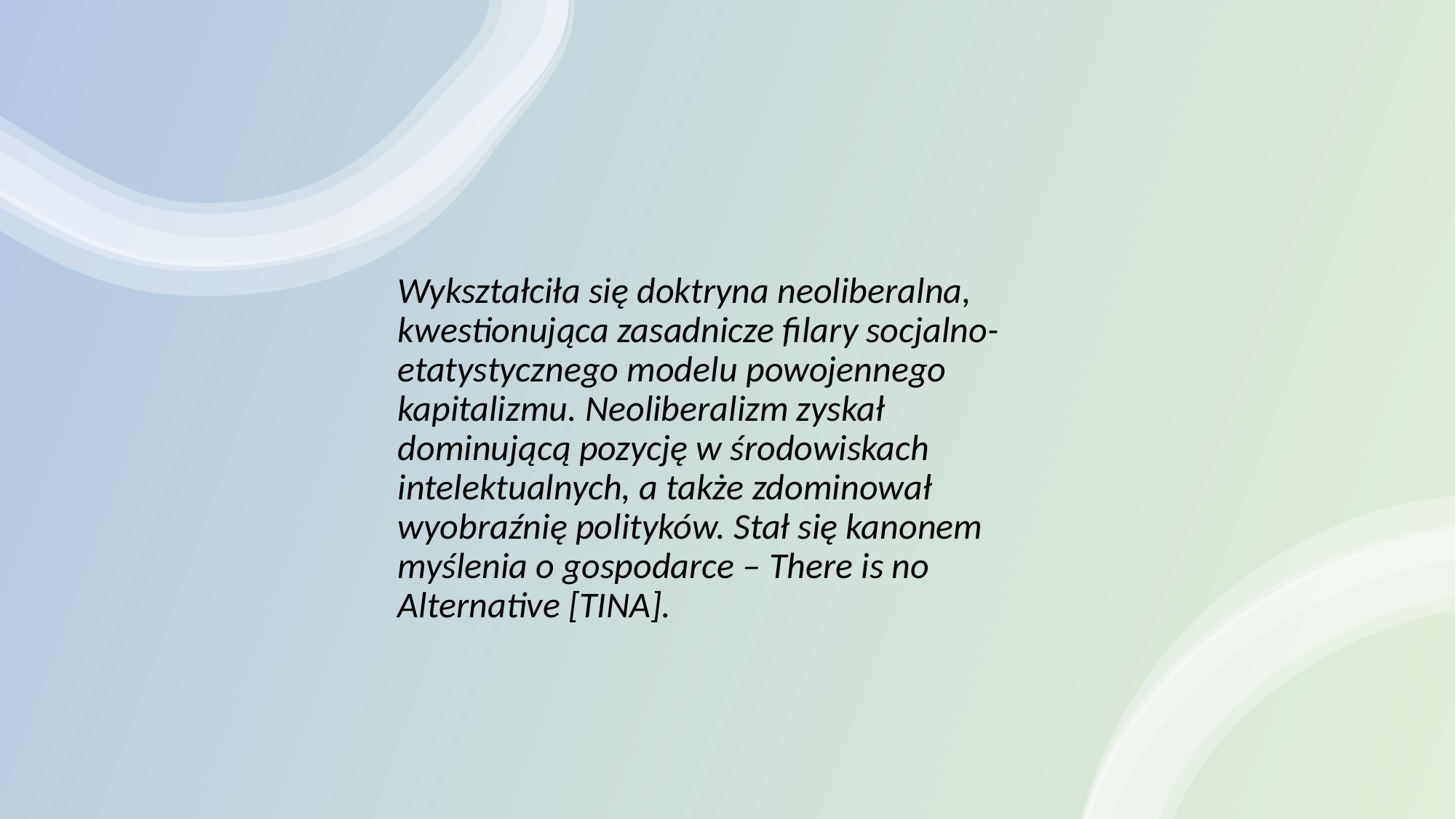

Wykształciła się doktryna neoliberalna, kwestionująca zasadnicze filary socjalno-etatystycznego modelu powojennego kapitalizmu. Neoliberalizm zyskał dominującą pozycję w środowiskach intelektualnych, a także zdominował wyobraźnię polityków. Stał się kanonem myślenia o gospodarce – There is no Alternative [TINA].